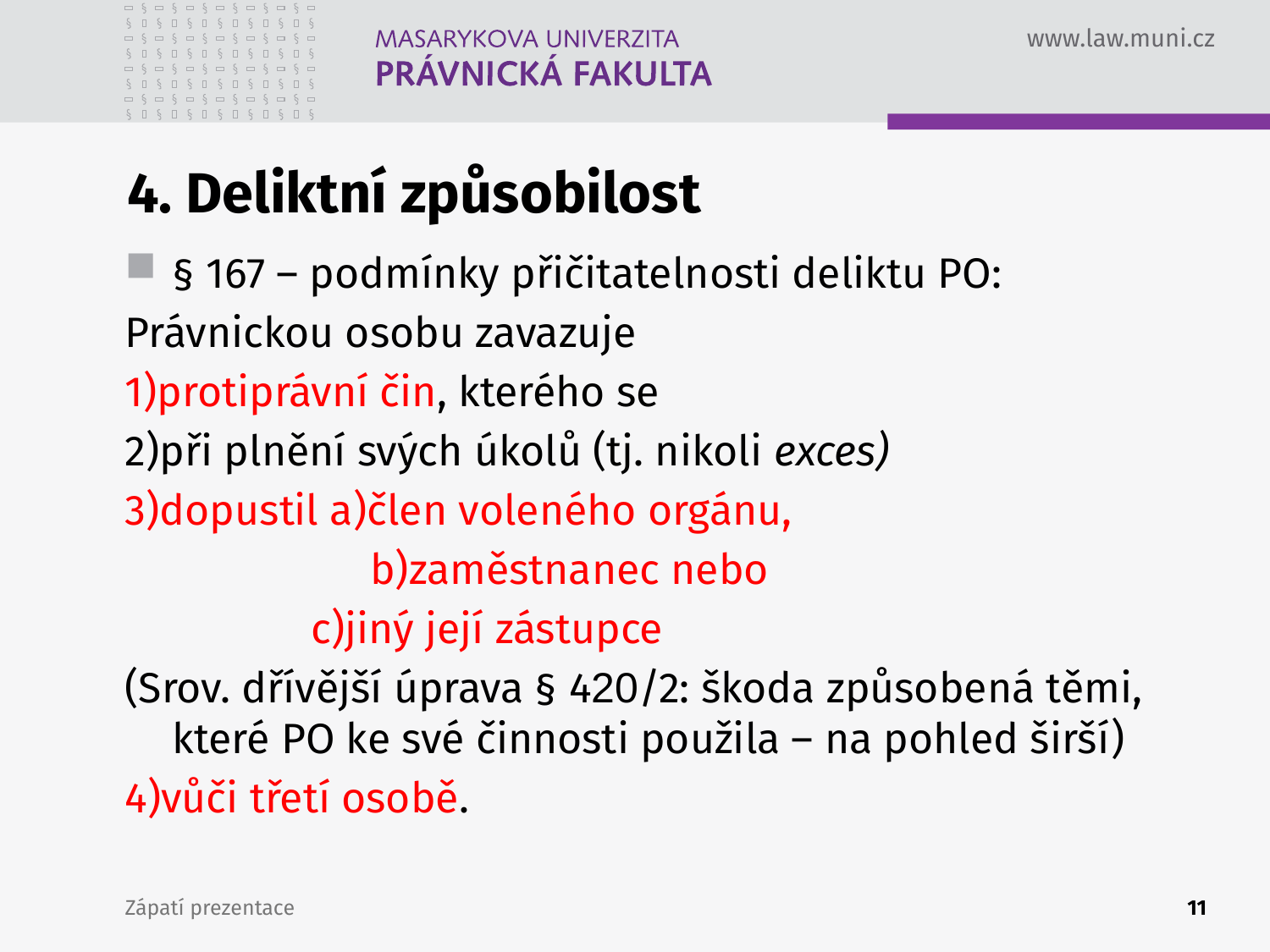

# 4. Deliktní způsobilost
§ 167 – podmínky přičitatelnosti deliktu PO:
Právnickou osobu zavazuje
1)protiprávní čin, kterého se
2)při plnění svých úkolů (tj. nikoli exces)
3)dopustil a)člen voleného orgánu,
	     	      b)zaměstnanec nebo
	            c)jiný její zástupce
(Srov. dřívější úprava § 420/2: škoda způsobená těmi, které PO ke své činnosti použila – na pohled širší)
4)vůči třetí osobě.
Zápatí prezentace
11